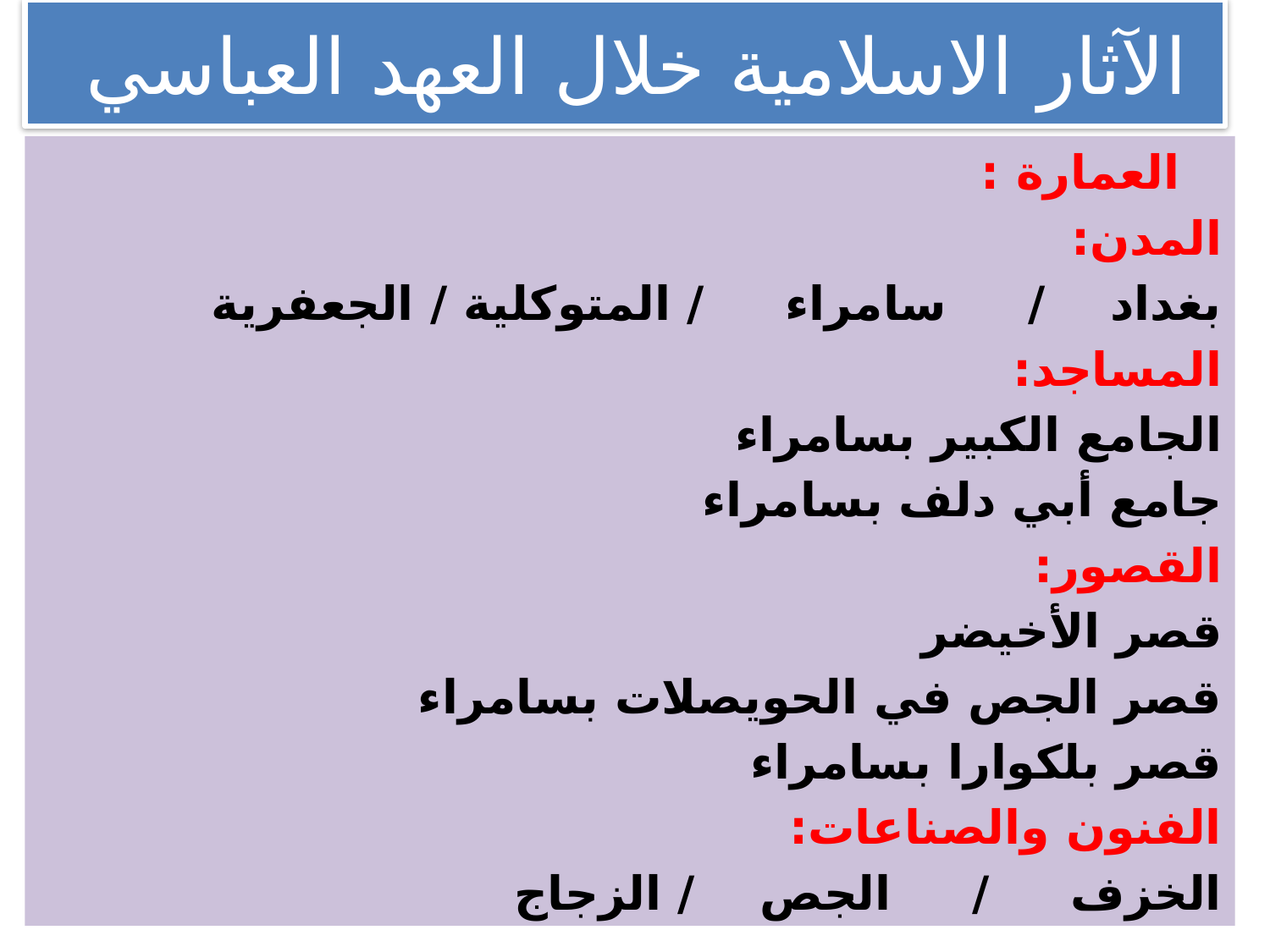

# الآثار الاسلامية خلال العهد العباسي
		العمارة :
المدن:
	بغداد    /     سامراء     / المتوكلية / الجعفرية
المساجد:
	الجامع الكبير بسامراء
	جامع أبي دلف بسامراء
القصور:
	قصر الأخيضر
	قصر الجص في الحويصلات بسامراء
	قصر بلكوارا بسامراء
الفنون والصناعات:
	الخزف     /     الجص    / 	الزجاج